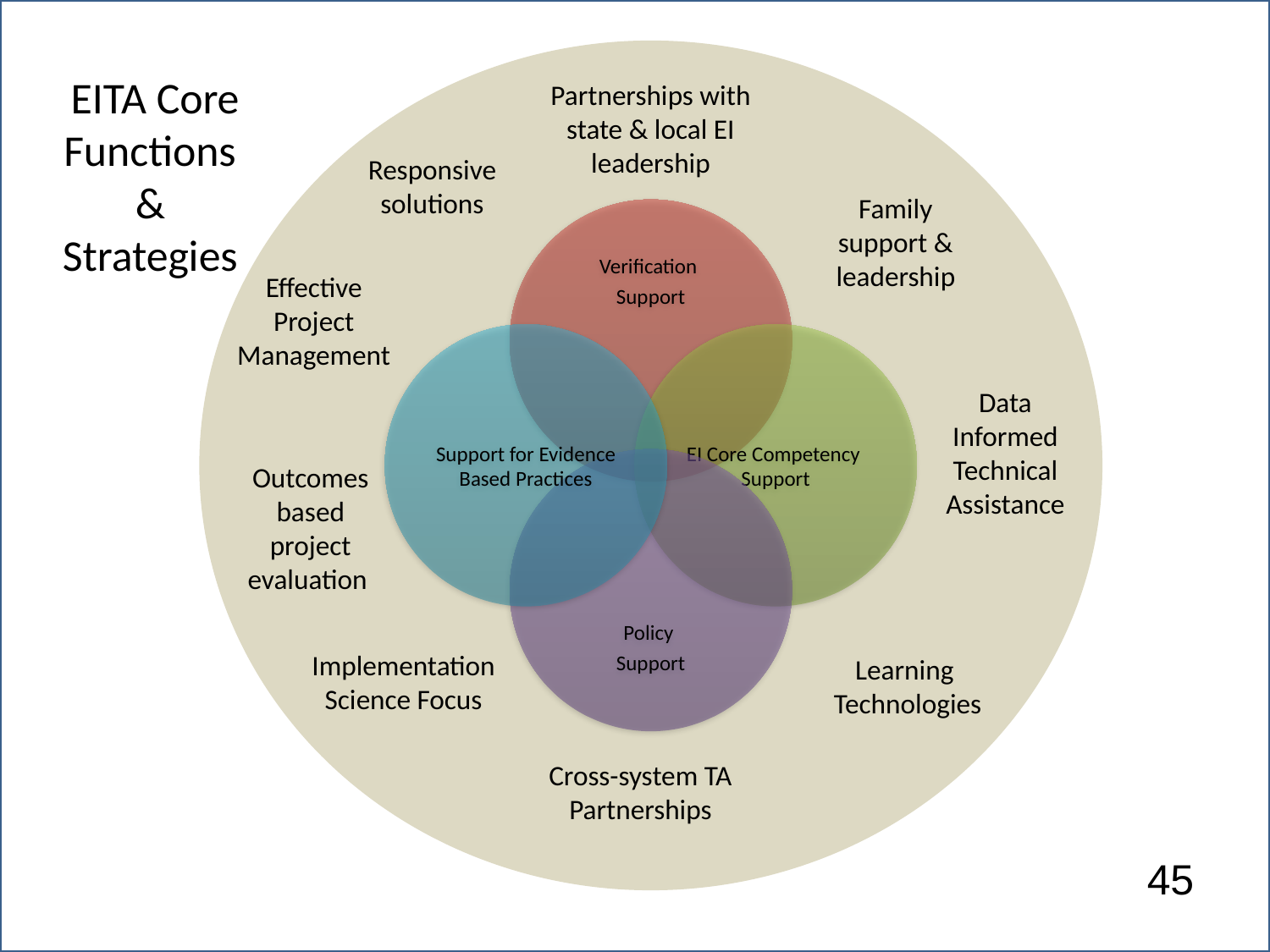

EITA Core Functions
&
Strategies
Partnerships with state & local EI leadership
Responsive
solutions
Family support & leadership
Verification
Support
EI Core Competency
Support
Policy
Support
Support for Evidence Based Practices
Effective Project Management
Data Informed Technical Assistance
Outcomes based project evaluation
Implementation Science Focus
Learning
Technologies
Cross-system TA Partnerships
45